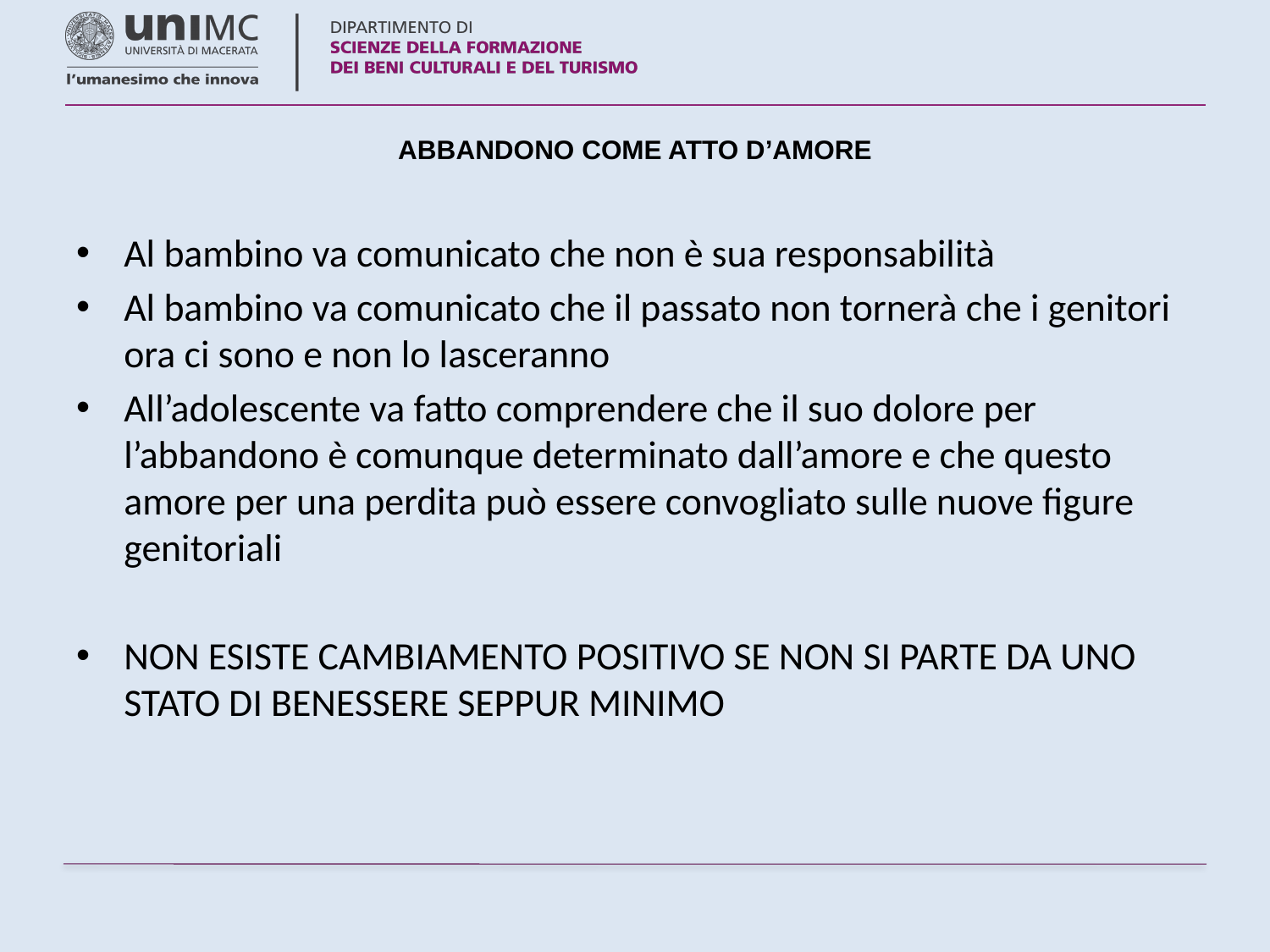

# ABBANDONO COME ATTO D’AMORE
Al bambino va comunicato che non è sua responsabilità
Al bambino va comunicato che il passato non tornerà che i genitori ora ci sono e non lo lasceranno
All’adolescente va fatto comprendere che il suo dolore per l’abbandono è comunque determinato dall’amore e che questo amore per una perdita può essere convogliato sulle nuove figure genitoriali

NON ESISTE CAMBIAMENTO POSITIVO SE NON SI PARTE DA UNO STATO DI BENESSERE SEPPUR MINIMO